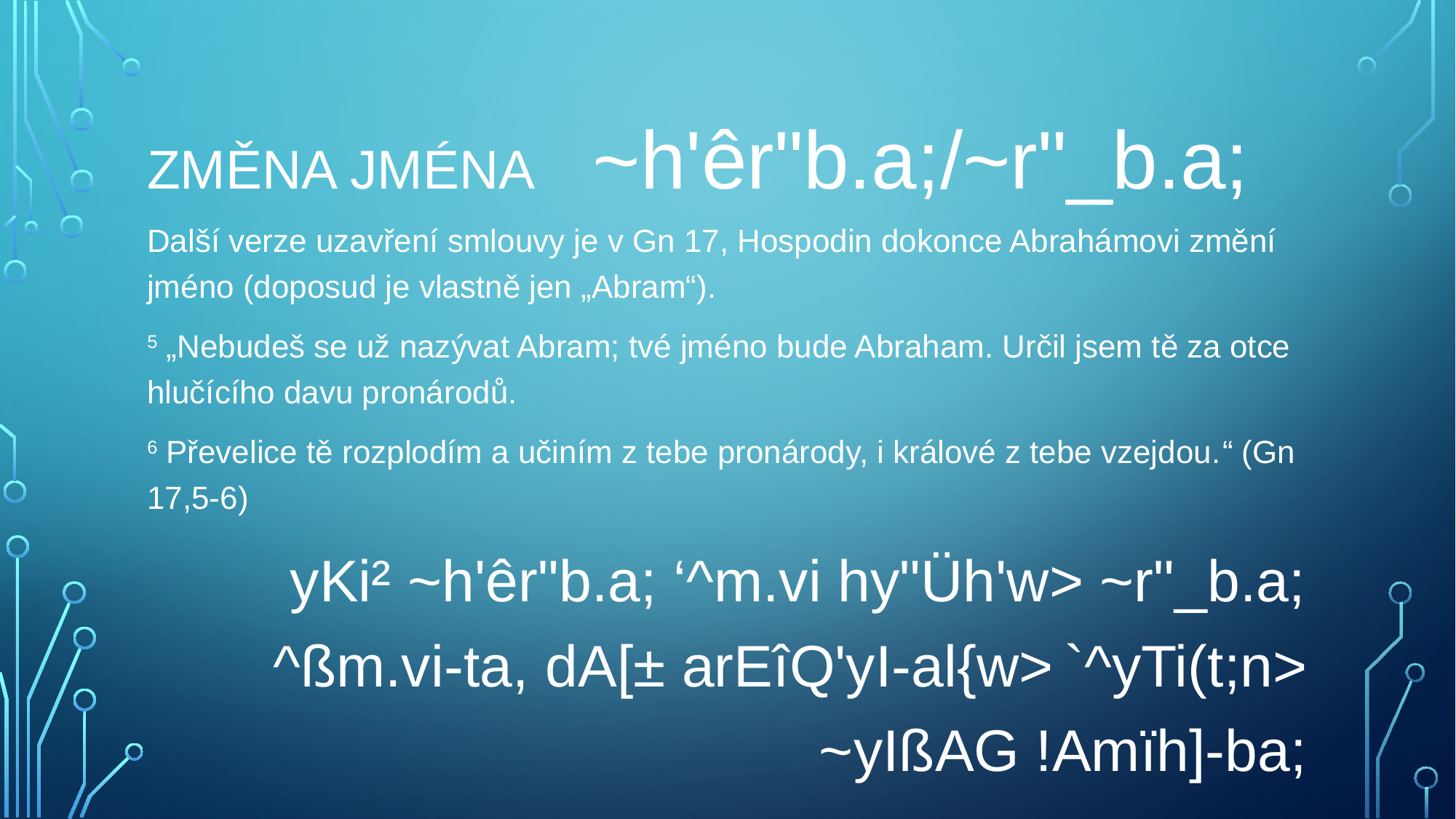

# Změna jména    ~h'êr"b.a;/~r"_b.a;
Další verze uzavření smlouvy je v Gn 17, Hospodin dokonce Abrahámovi změní jméno (doposud je vlastně jen „Abram“).
5 „Nebudeš se už nazývat Abram; tvé jméno bude Abraham. Určil jsem tě za otce hlučícího davu pronárodů.
6 Převelice tě rozplodím a učiním z tebe pronárody, i králové z tebe vzejdou.“ (Gn 17,5-6)
yKi² ~h'êr"b.a; ‘^m.vi hy"Üh'w> ~r"_b.a; ^ßm.vi-ta, dA[± arEîQ'yI-al{w> `^yTi(t;n> ~yIßAG !Amïh]-ba;